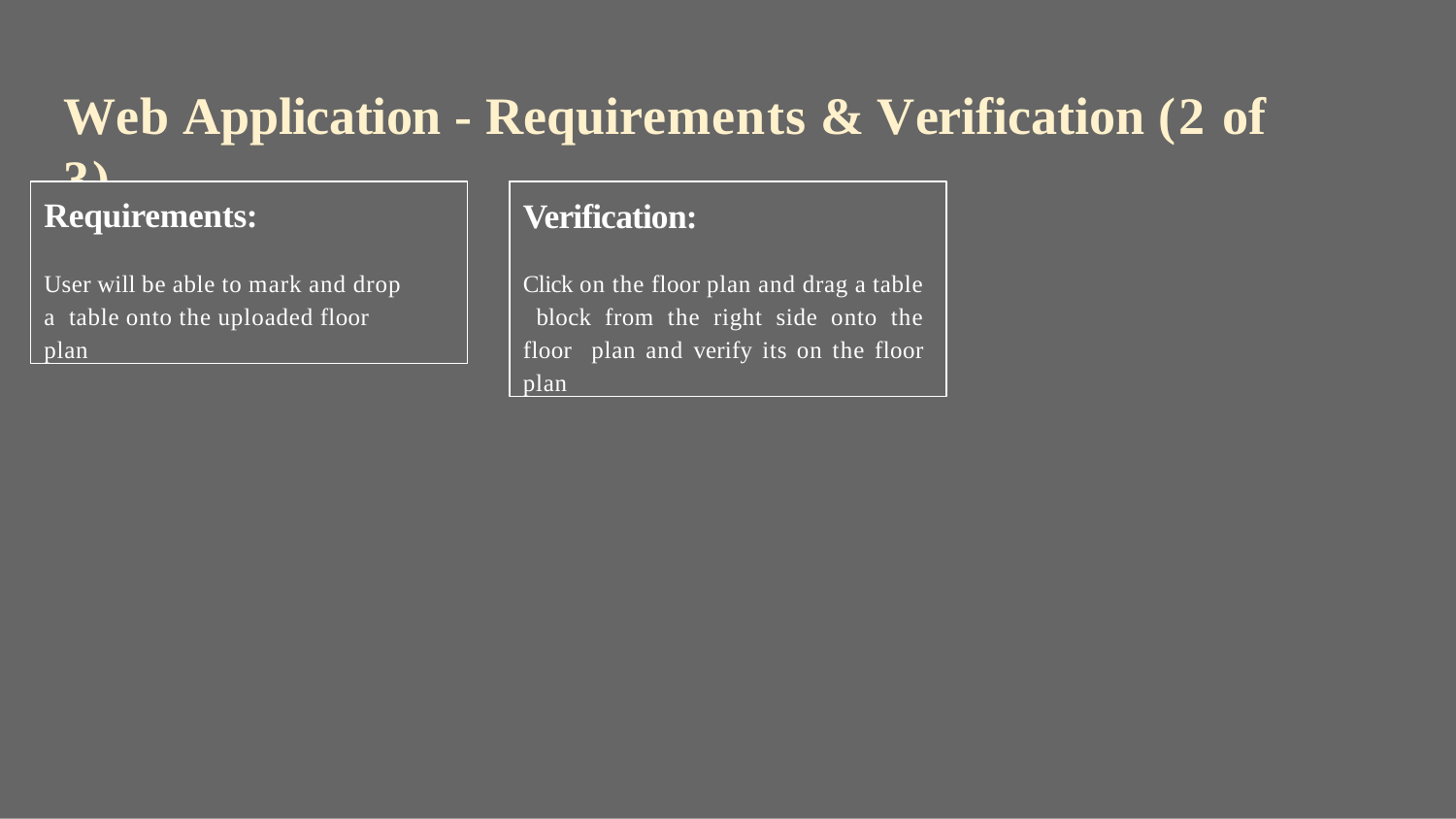

# Web Application - Requirements & Verification (2 of 3)
Requirements:
User will be able to mark and drop a  table onto the uploaded floor plan
Verification:
Click on the floor plan and drag a table  block from the right side onto the floor  plan and verify its on the floor plan